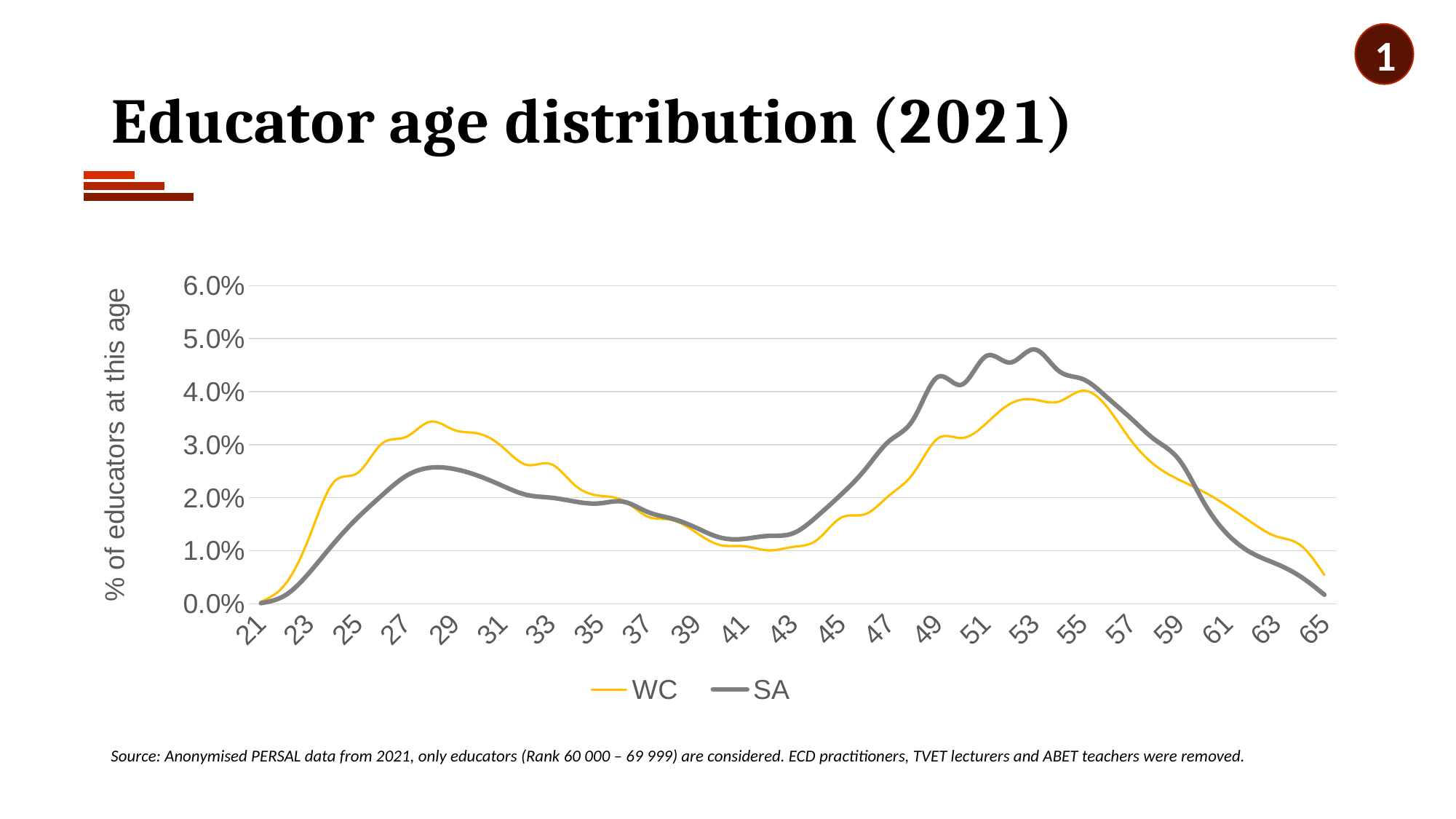

1
# Educator age distribution (2021)

### Chart

| Category | WC | SA |
|---|---|---|
| 21 | 0.00039144414930798266 | 0.00010852648169478901 |
| 22 | 0.0036348385292884105 | 0.0015736339845744405 |
| 23 | 0.012526212777855445 | 0.005838231412990127 |
| 24 | 0.022843562141758703 | 0.011294153629100882 |
| 25 | 0.024660981406402906 | 0.01621730948052813 |
| 26 | 0.030169159793093807 | 0.020412844602410767 |
| 27 | 0.031455333426534324 | 0.024078079870557507 |
| 28 | 0.034335243953585906 | 0.025666512920817598 |
| 29 | 0.03276946735635398 | 0.025414928804161498 |
| 30 | 0.03209842024325458 | 0.02411507753477164 |
| 31 | 0.029554033272752692 | 0.0222355961926937 |
| 32 | 0.026198797707255698 | 0.020526304106000773 |
| 33 | 0.026338599189151404 | 0.0200034037851077 |
| 34 | 0.02231231651055501 | 0.019270850033667873 |
| 35 | 0.020383056060394242 | 0.018930471522897854 |
| 36 | 0.01946036627988257 | 0.019241251902296568 |
| 37 | 0.016440654270935273 | 0.017312440341266454 |
| 38 | 0.015797567454215015 | 0.016056986268933555 |
| 39 | 0.013448902558367119 | 0.014350160693188237 |
| 40 | 0.01107227736614008 | 0.01249041143869117 |
| 41 | 0.010848594995106948 | 0.012248693365825505 |
| 42 | 0.010065706696490984 | 0.012796258796194667 |
| 43 | 0.01070879351321124 | 0.01325749634339752 |
| 44 | 0.011994967146651754 | 0.016441761976760533 |
| 45 | 0.01621697189990214 | 0.020568234792110125 |
| 46 | 0.016888019013001538 | 0.02532860092099519 |
| 47 | 0.020438976653152523 | 0.03070312827583485 |
| 48 | 0.024633021110023766 | 0.034832067602132054 |
| 49 | 0.031147770166363765 | 0.042752034254904044 |
| 50 | 0.03125961135188033 | 0.041336256970976565 |
| 51 | 0.03397176010065707 | 0.04668858572728775 |
| 52 | 0.037718439815462045 | 0.04549972745054029 |
| 53 | 0.03850132811407801 | 0.04796377188720152 |
| 54 | 0.038109883964770025 | 0.04395322508638955 |
| 55 | 0.04017894589682651 | 0.042377124590867496 |
| 56 | 0.037159233887879214 | 0.038958540417481646 |
| 57 | 0.030812246609814065 | 0.034960326171407714 |
| 58 | 0.02608695652173913 | 0.03090044915164356 |
| 59 | 0.023346847476583252 | 0.0270896897375879 |
| 60 | 0.02111002376625192 | 0.019194388194292 |
| 61 | 0.018397875017475186 | 0.013055242445693595 |
| 62 | 0.015294282119390466 | 0.009550330389141432 |
| 63 | 0.012721934852509437 | 0.007547523499683053 |
| 64 | 0.01107227736614008 | 0.005162407413345304 |
| 65 | 0.005424297497553474 | 0.0016969595319548825 |
Source: Anonymised PERSAL data from 2021, only educators (Rank 60 000 – 69 999) are considered. ECD practitioners, TVET lecturers and ABET teachers were removed.